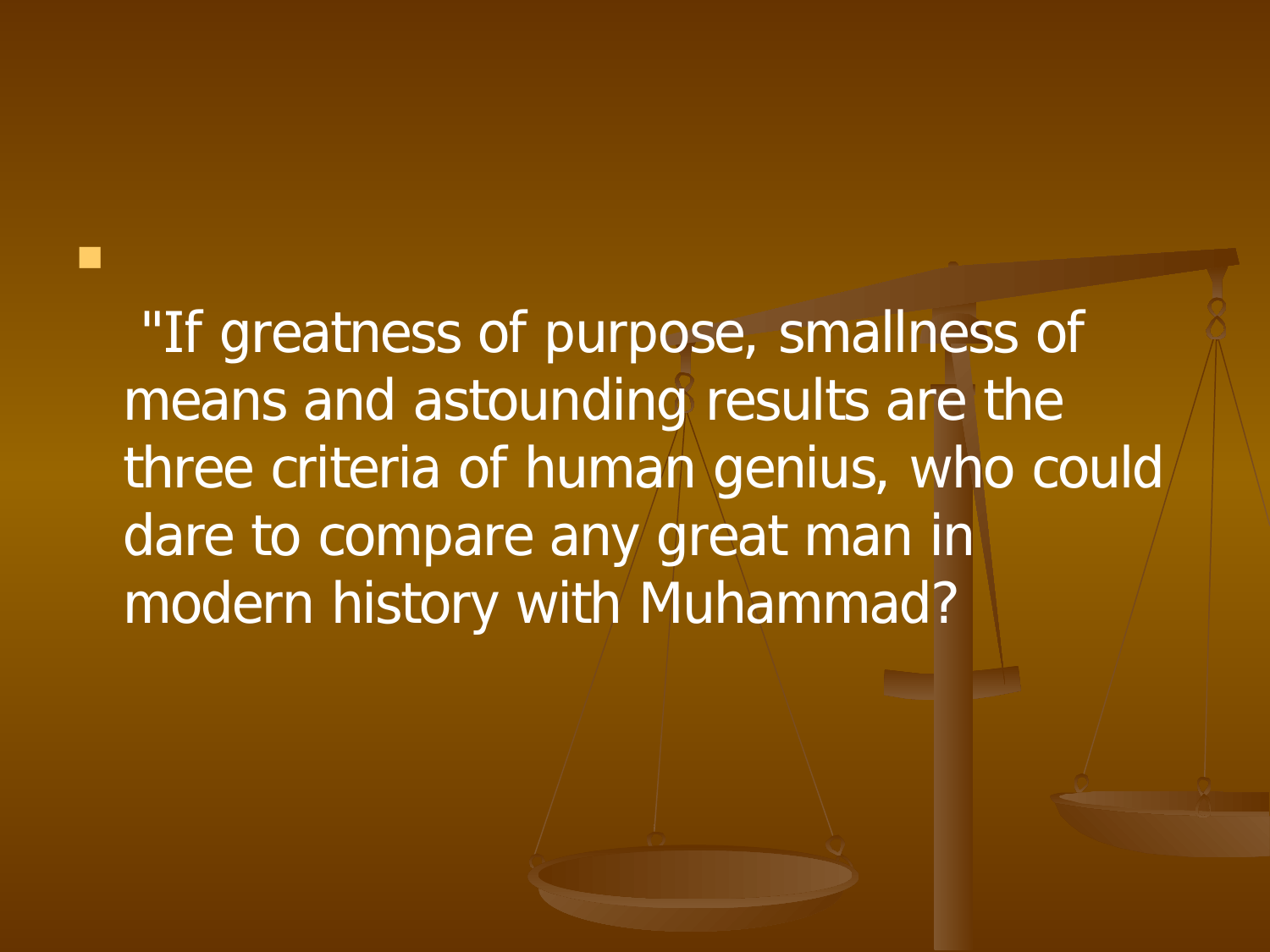

#
 "If greatness of purpose, smallness of means and astounding results are the
three criteria of human genius, who could dare to compare any great man in
modern history with Muhammad?